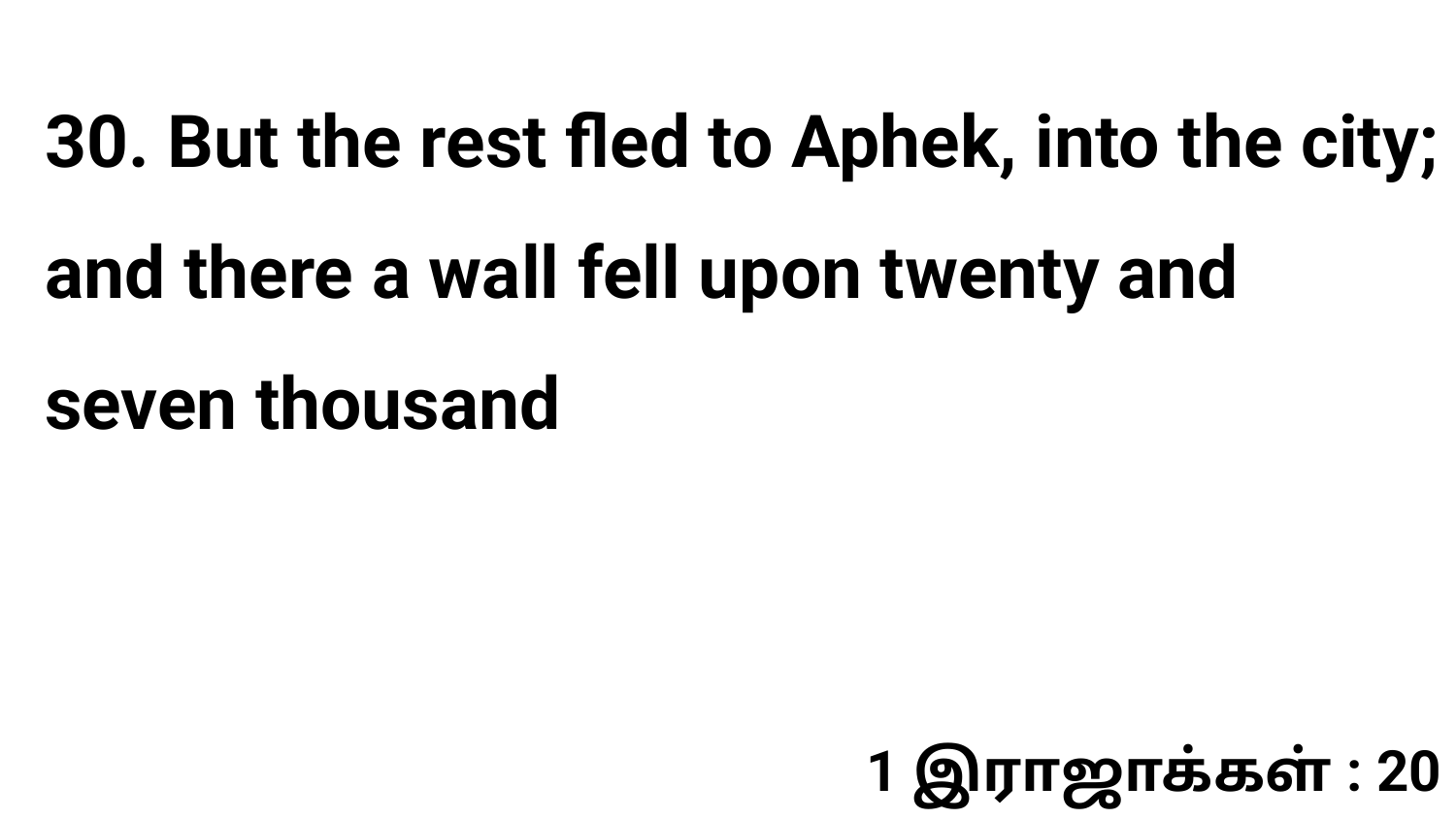

30. But the rest fled to Aphek, into the city; and there a wall fell upon twenty and seven thousand
1 இராஜாக்கள் : 20